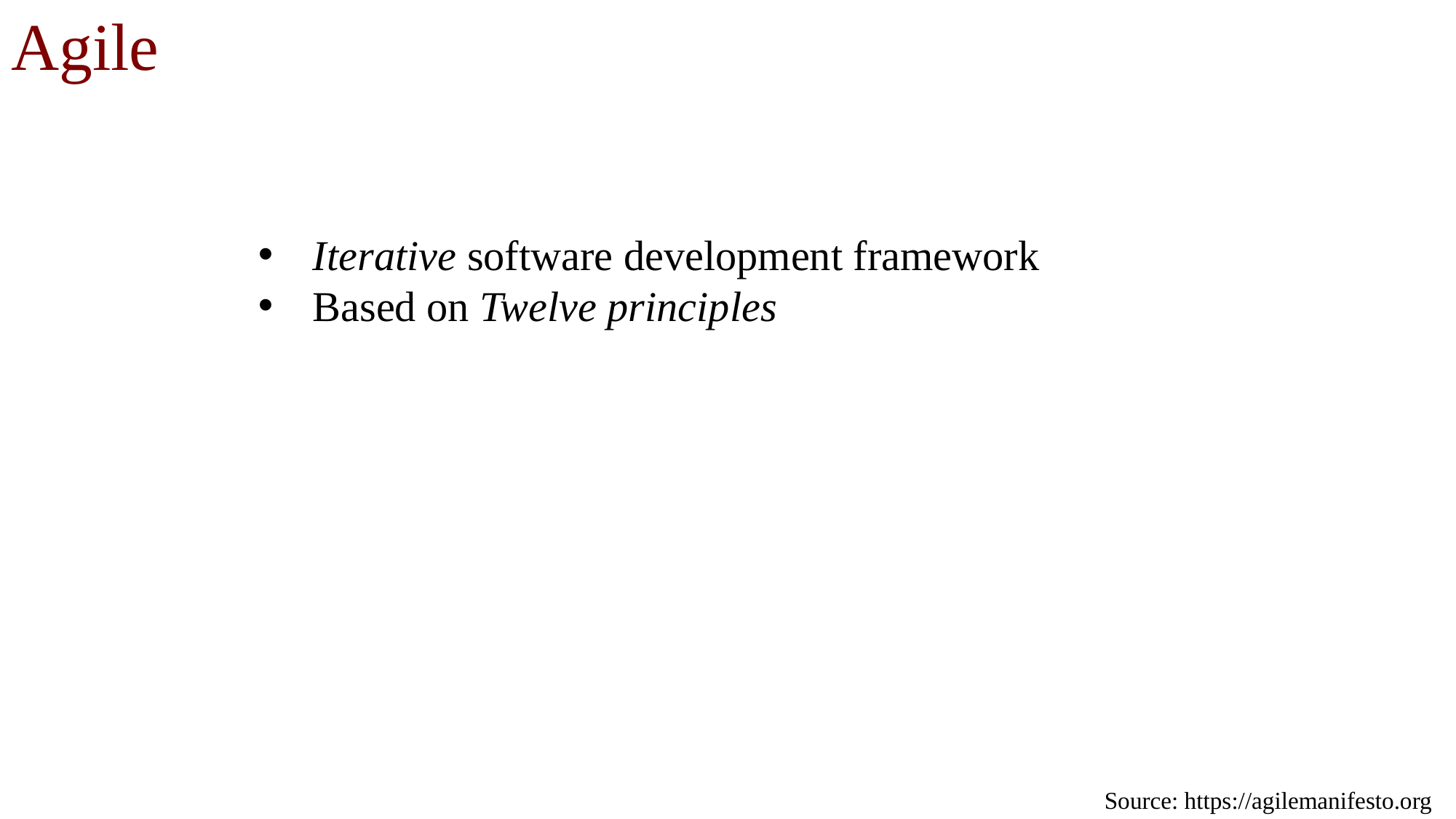

# Agile
Iterative software development framework
Based on Twelve principles

Often coupled with fail-fast strategy

scrum.org

Source: https://agilemanifesto.org